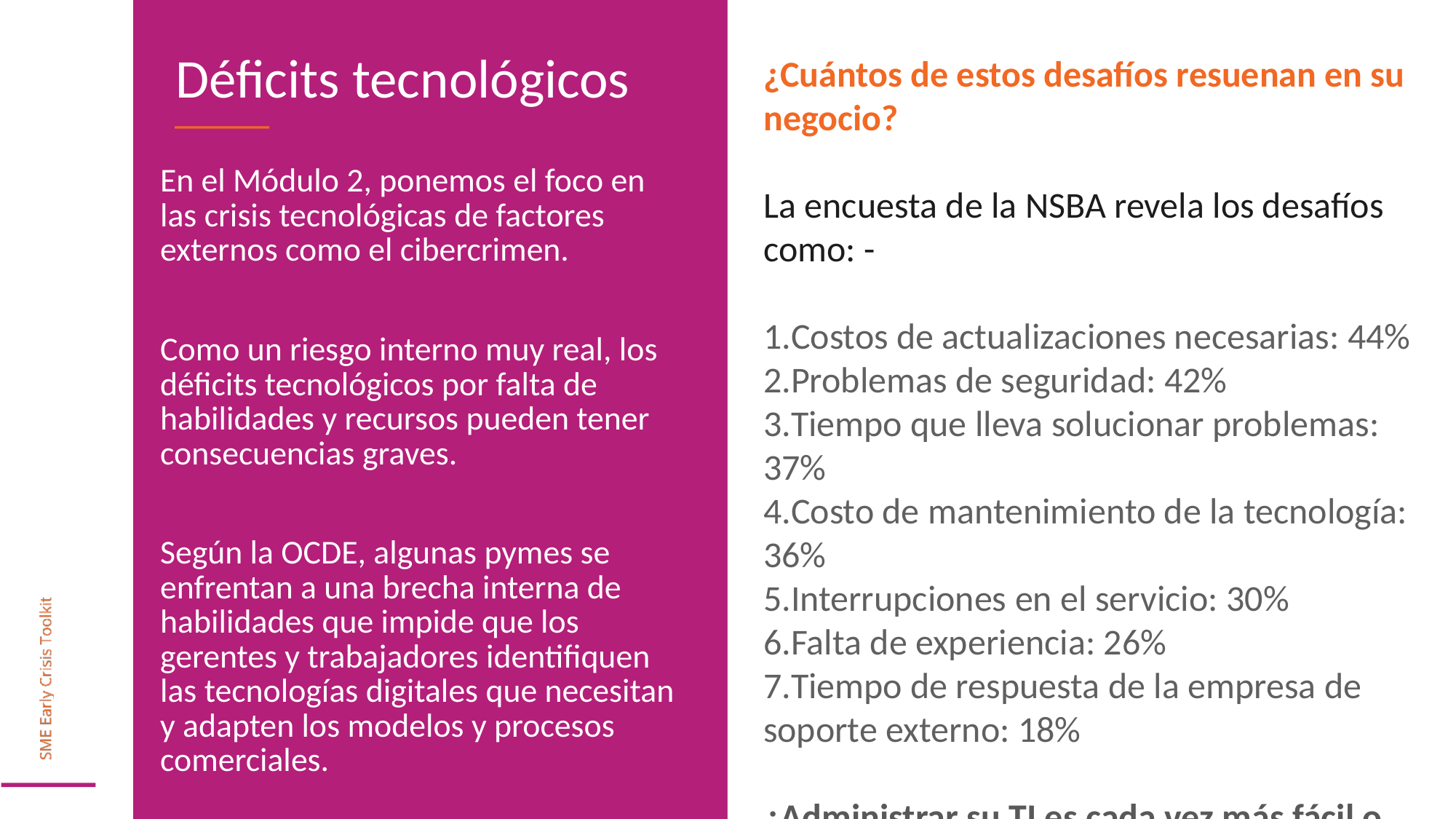

Déficits tecnológicos
¿Cuántos de estos desafíos resuenan en su negocio?

La encuesta de la NSBA revela los desafíos como: -

Costos de actualizaciones necesarias: 44%
Problemas de seguridad: 42%
Tiempo que lleva solucionar problemas: 37%
Costo de mantenimiento de la tecnología: 36%
Interrupciones en el servicio: 30%
Falta de experiencia: 26%
Tiempo de respuesta de la empresa de soporte externo: 18%

¿Administrar su TI es cada vez más fácil o más difícil?

En el Módulo 2, ponemos el foco en las crisis tecnológicas de factores externos como el cibercrimen.

Como un riesgo interno muy real, los déficits tecnológicos por falta de habilidades y recursos pueden tener consecuencias graves.

Según la OCDE, algunas pymes se enfrentan a una brecha interna de habilidades que impide que los gerentes y trabajadores identifiquen las tecnologías digitales que necesitan y adapten los modelos y procesos comerciales.